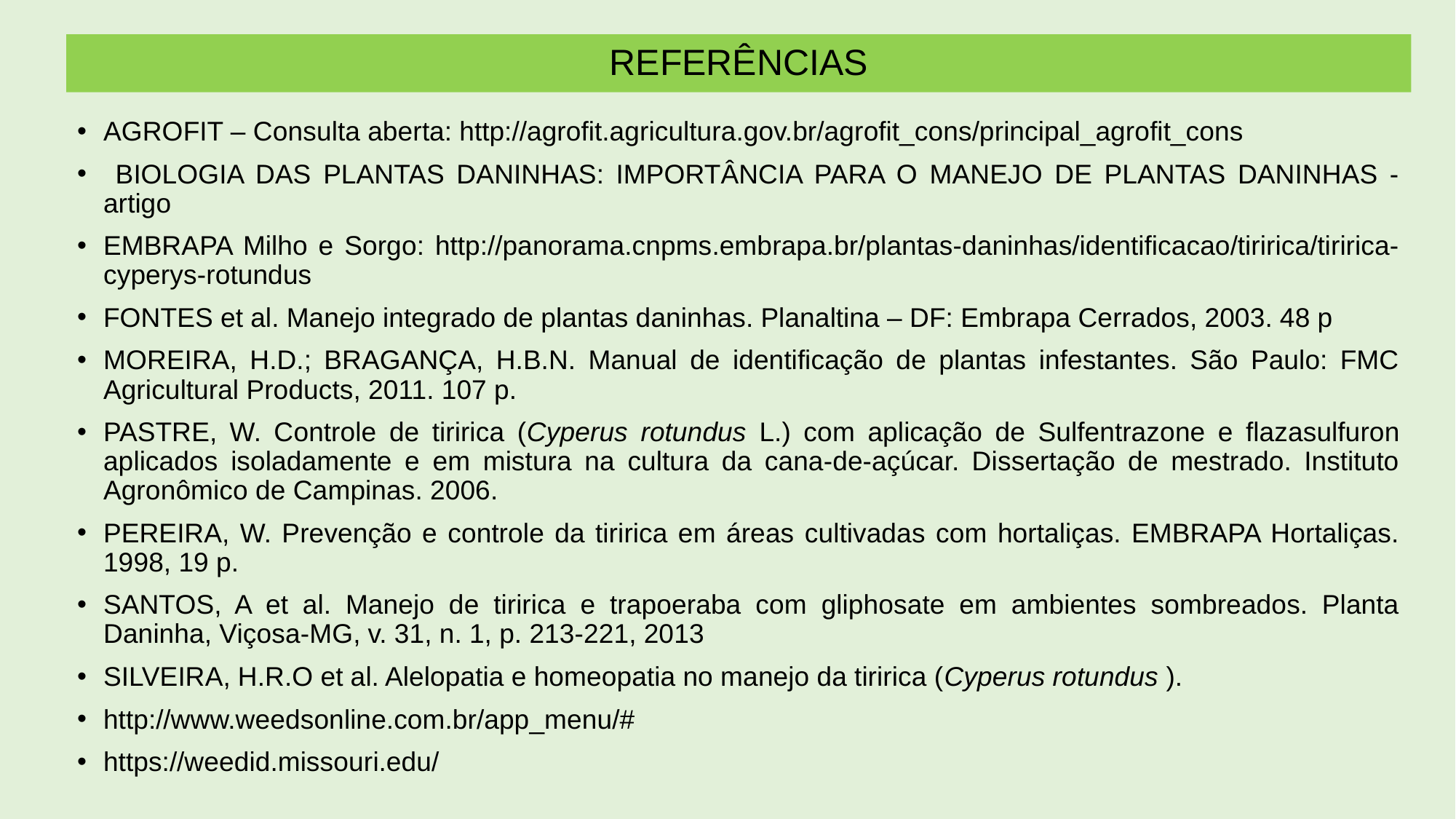

# REFERÊNCIAS
AGROFIT – Consulta aberta: http://agrofit.agricultura.gov.br/agrofit_cons/principal_agrofit_cons
 BIOLOGIA DAS PLANTAS DANINHAS: IMPORTÂNCIA PARA O MANEJO DE PLANTAS DANINHAS - artigo
EMBRAPA Milho e Sorgo: http://panorama.cnpms.embrapa.br/plantas-daninhas/identificacao/tiririca/tiririca-cyperys-rotundus
FONTES et al. Manejo integrado de plantas daninhas. Planaltina – DF: Embrapa Cerrados, 2003. 48 p
MOREIRA, H.D.; BRAGANÇA, H.B.N. Manual de identificação de plantas infestantes. São Paulo: FMC Agricultural Products, 2011. 107 p.
PASTRE, W. Controle de tiririca (Cyperus rotundus L.) com aplicação de Sulfentrazone e flazasulfuron aplicados isoladamente e em mistura na cultura da cana-de-açúcar. Dissertação de mestrado. Instituto Agronômico de Campinas. 2006.
PEREIRA, W. Prevenção e controle da tiririca em áreas cultivadas com hortaliças. EMBRAPA Hortaliças. 1998, 19 p.
SANTOS, A et al. Manejo de tiririca e trapoeraba com gliphosate em ambientes sombreados. Planta Daninha, Viçosa-MG, v. 31, n. 1, p. 213-221, 2013
SILVEIRA, H.R.O et al. Alelopatia e homeopatia no manejo da tiririca (Cyperus rotundus ).
http://www.weedsonline.com.br/app_menu/#
https://weedid.missouri.edu/